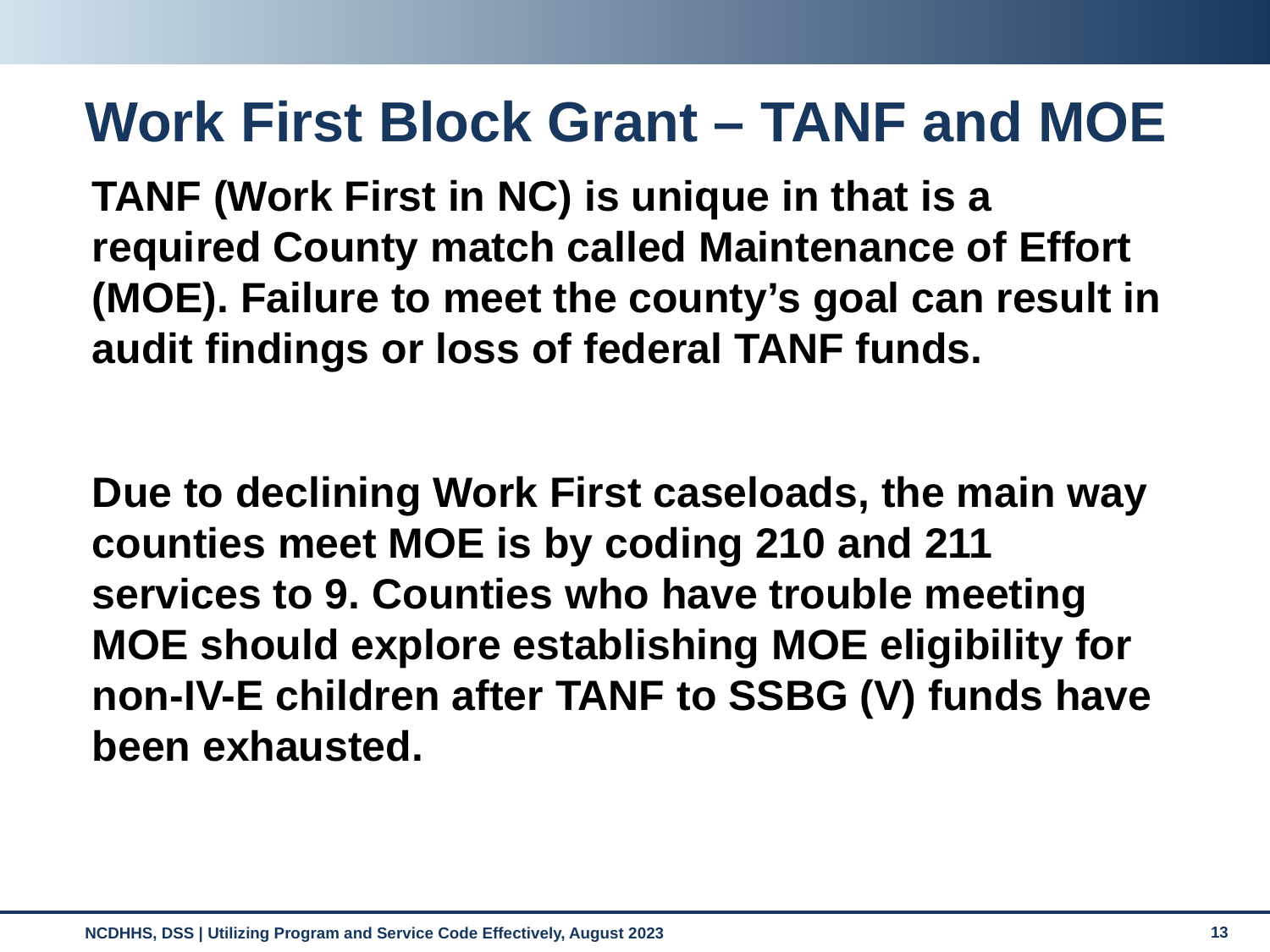

# Work First Block Grant – TANF and MOE
TANF (Work First in NC) is unique in that is a required County match called Maintenance of Effort (MOE). Failure to meet the county’s goal can result in audit findings or loss of federal TANF funds.

Due to declining Work First caseloads, the main way counties meet MOE is by coding 210 and 211 services to 9. Counties who have trouble meeting MOE should explore establishing MOE eligibility for non-IV-E children after TANF to SSBG (V) funds have been exhausted.